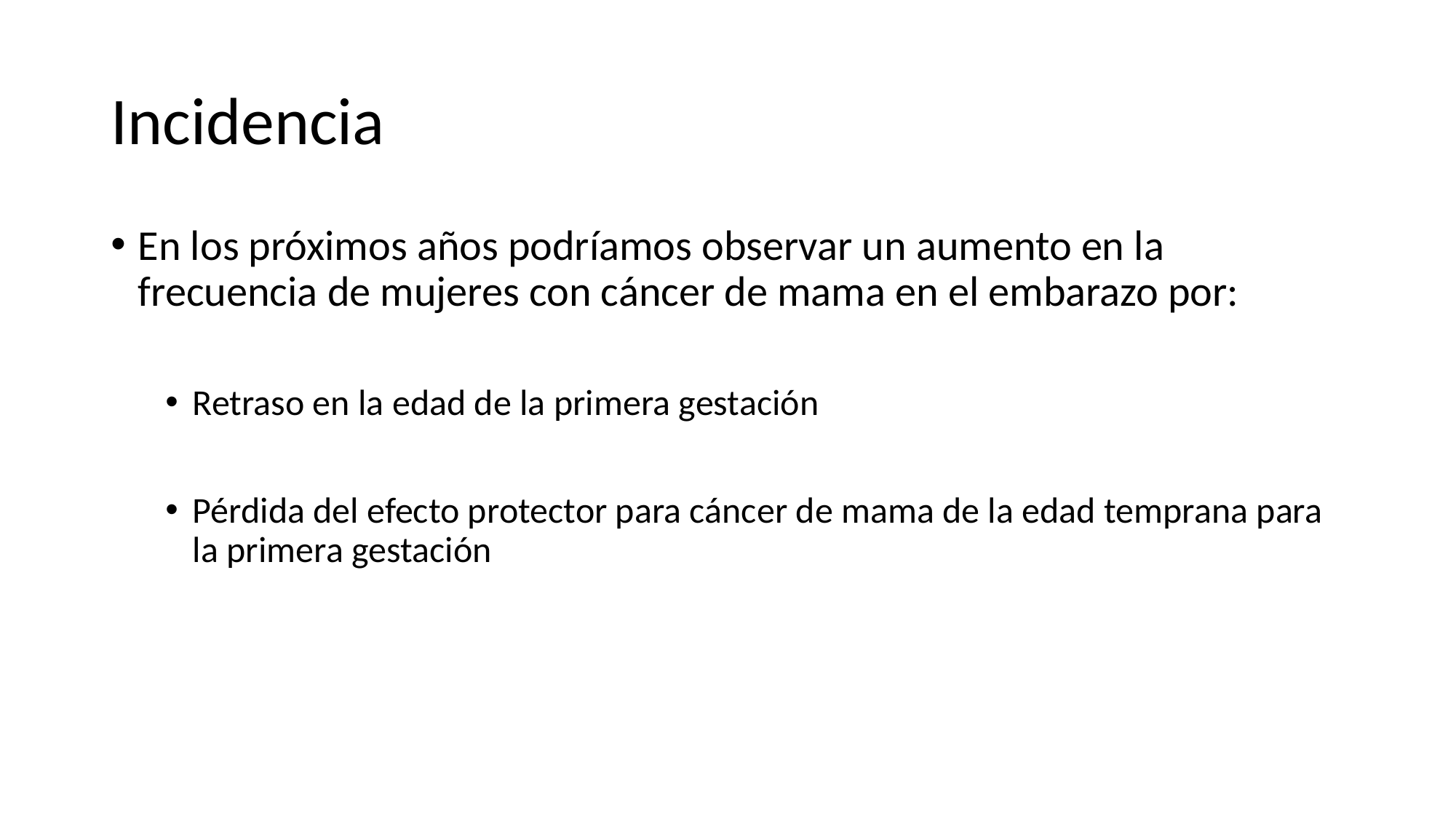

# Incidencia
En los próximos años podríamos observar un aumento en la frecuencia de mujeres con cáncer de mama en el embarazo por:

Retraso en la edad de la primera gestación

Pérdida del efecto protector para cáncer de mama de la edad temprana para la primera gestación